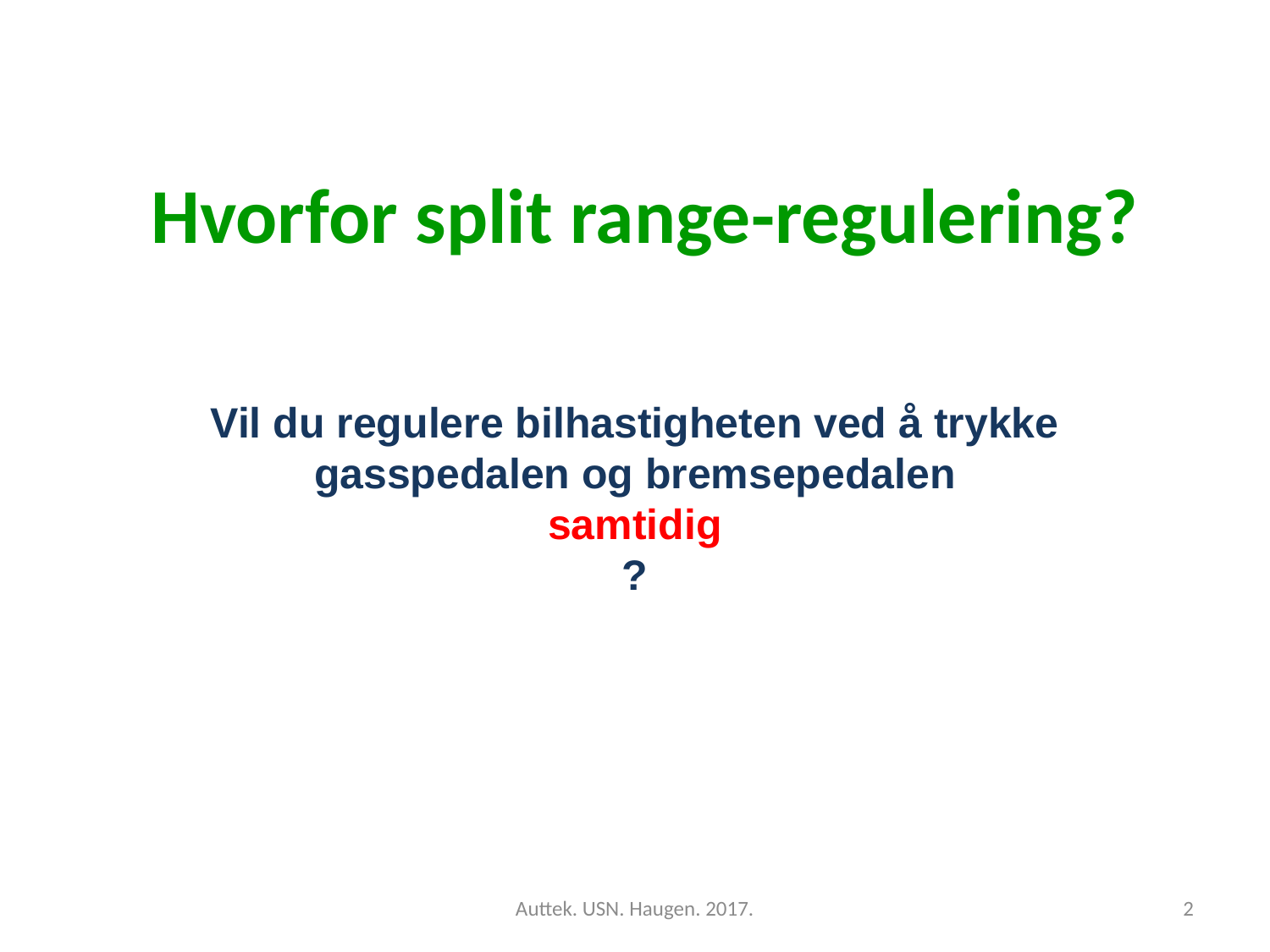

# Hvorfor split range-regulering?
Vil du regulere bilhastigheten ved å trykke gasspedalen og bremsepedalen
samtidig
?
Auttek. USN. Haugen. 2017.
2